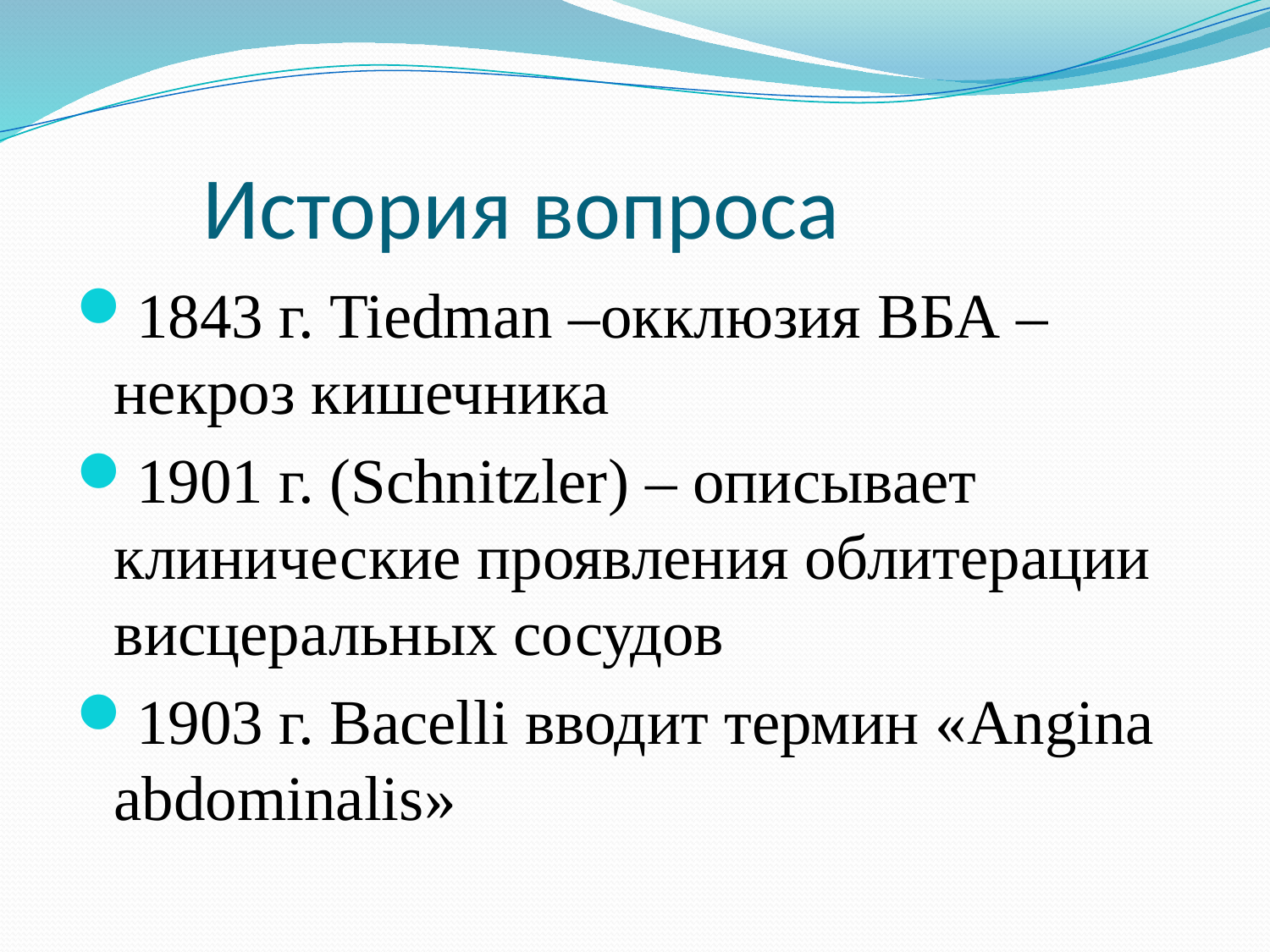

# История вопроса
1843 г. Tiedman –окклюзия ВБА – некроз кишечника
1901 г. (Schnitzler) – описывает клинические проявления облитерации висцеральных сосудов
1903 г. Bacelli вводит термин «Angina abdominalis»